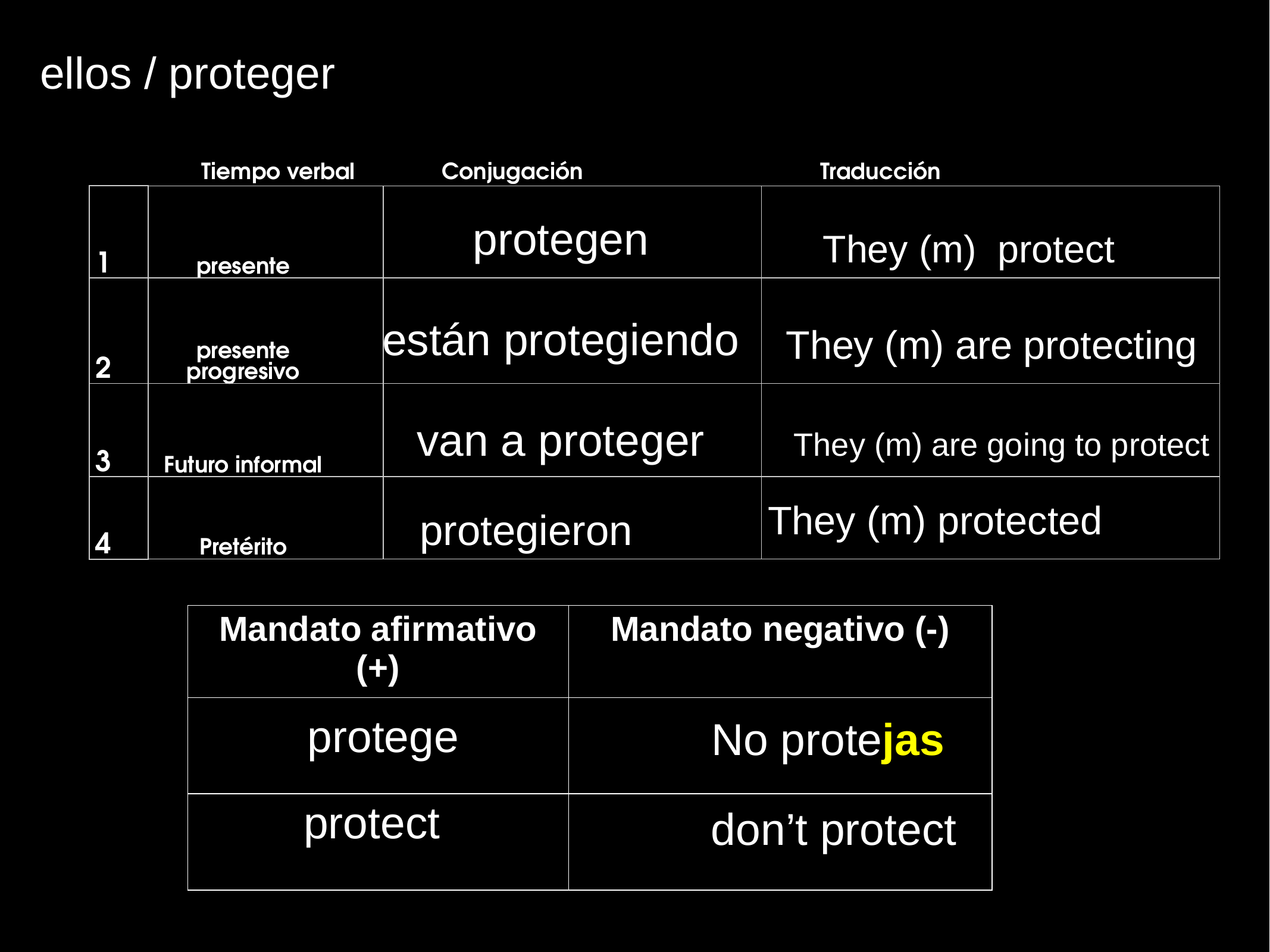

ellos / proteger
Tiempo verbal
Conjugación
Traducción
| 1 | presente |  |  |
| --- | --- | --- | --- |
| 2 | presente progresivo |  |  |
| 3 | Futuro informal |  |  |
| 4 | Pretérito |  |  |
protegen
They (m)  protect
están protegiendo
They (m) are protecting
van a proteger
They (m) are going to protect
They (m) protected
protegieron
| Mandato afirmativo (+) | Mandato negativo (-) |
| --- | --- |
|  |  |
|  |  |
protege
No protejas
protect
don’t protect